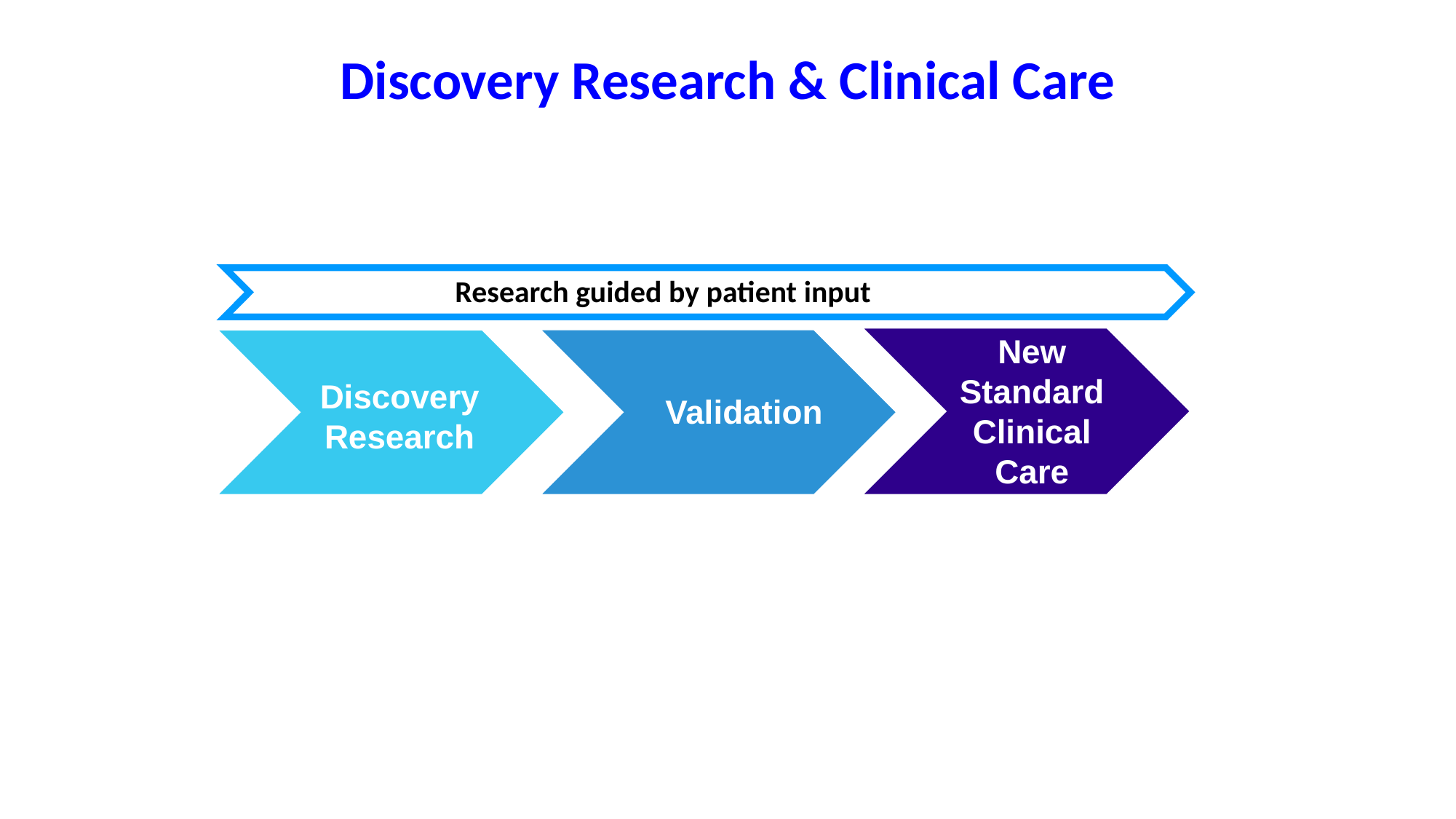

Discovery Research & Clinical Care
Research guided by patient input

New Standard
Clinical
Care

Validation

Discovery
Research